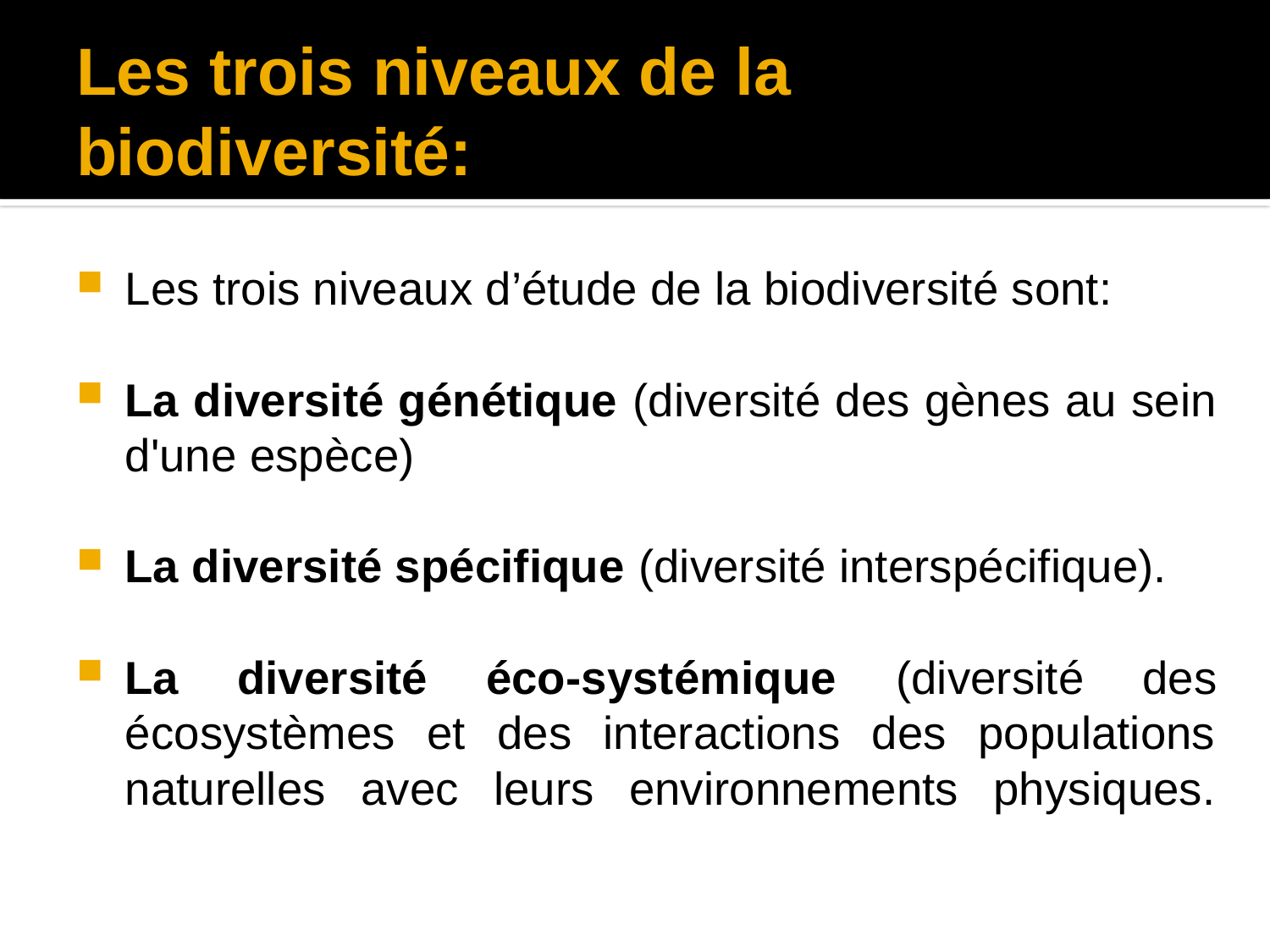

# Les trois niveaux de la biodiversité:
Les trois niveaux d’étude de la biodiversité sont:

La diversité génétique (diversité des gènes au sein d'une espèce)

La diversité spécifique (diversité interspécifique).

La diversité éco-systémique (diversité des écosystèmes et des interactions des populations naturelles avec leurs environnements physiques.